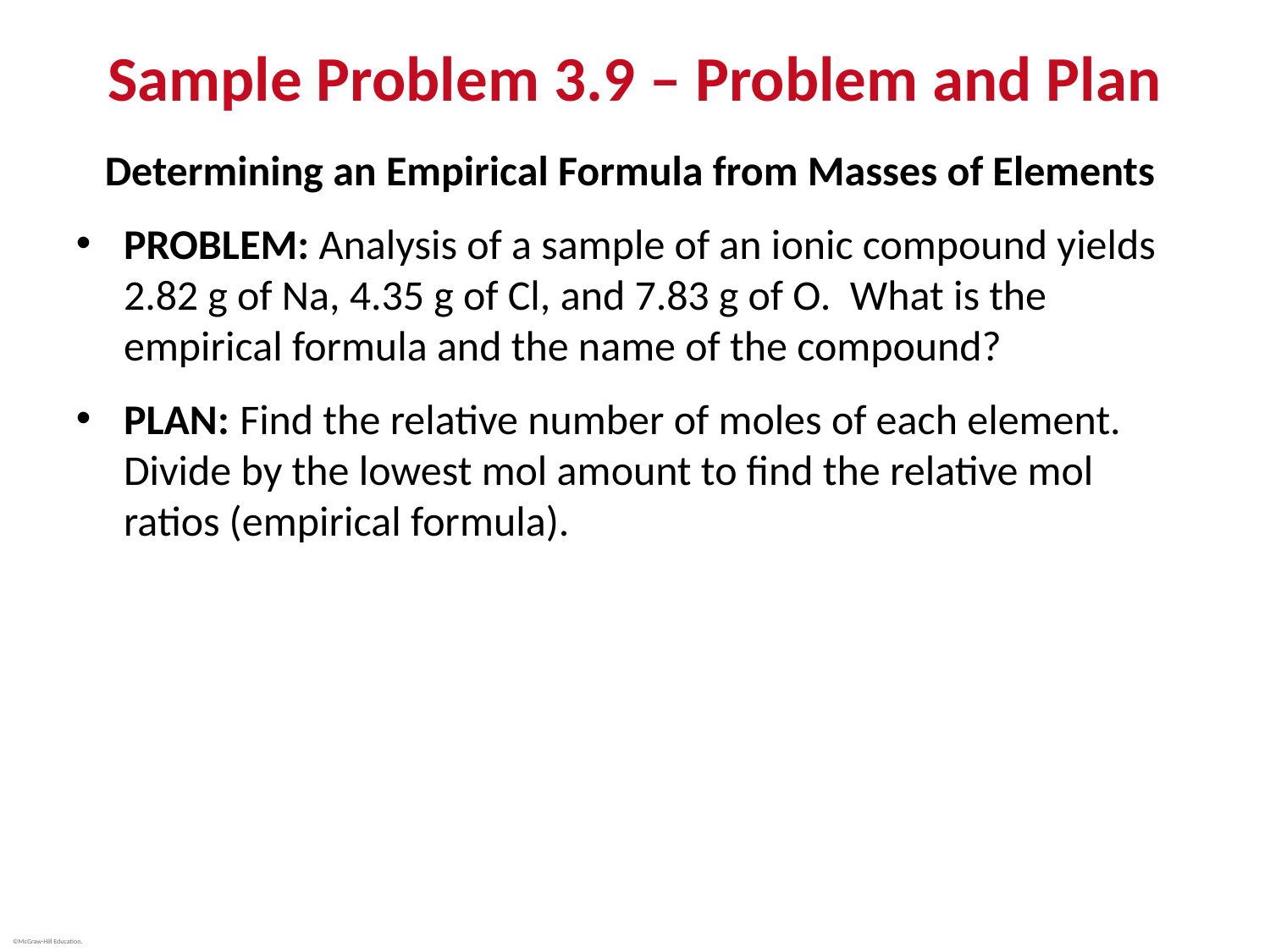

# Sample Problem 3.9 – Problem and Plan
Determining an Empirical Formula from Masses of Elements
PROBLEM: Analysis of a sample of an ionic compound yields 2.82 g of Na, 4.35 g of Cl, and 7.83 g of O.  What is the empirical formula and the name of the compound?
PLAN: Find the relative number of moles of each element.  Divide by the lowest mol amount to find the relative mol ratios (empirical formula).